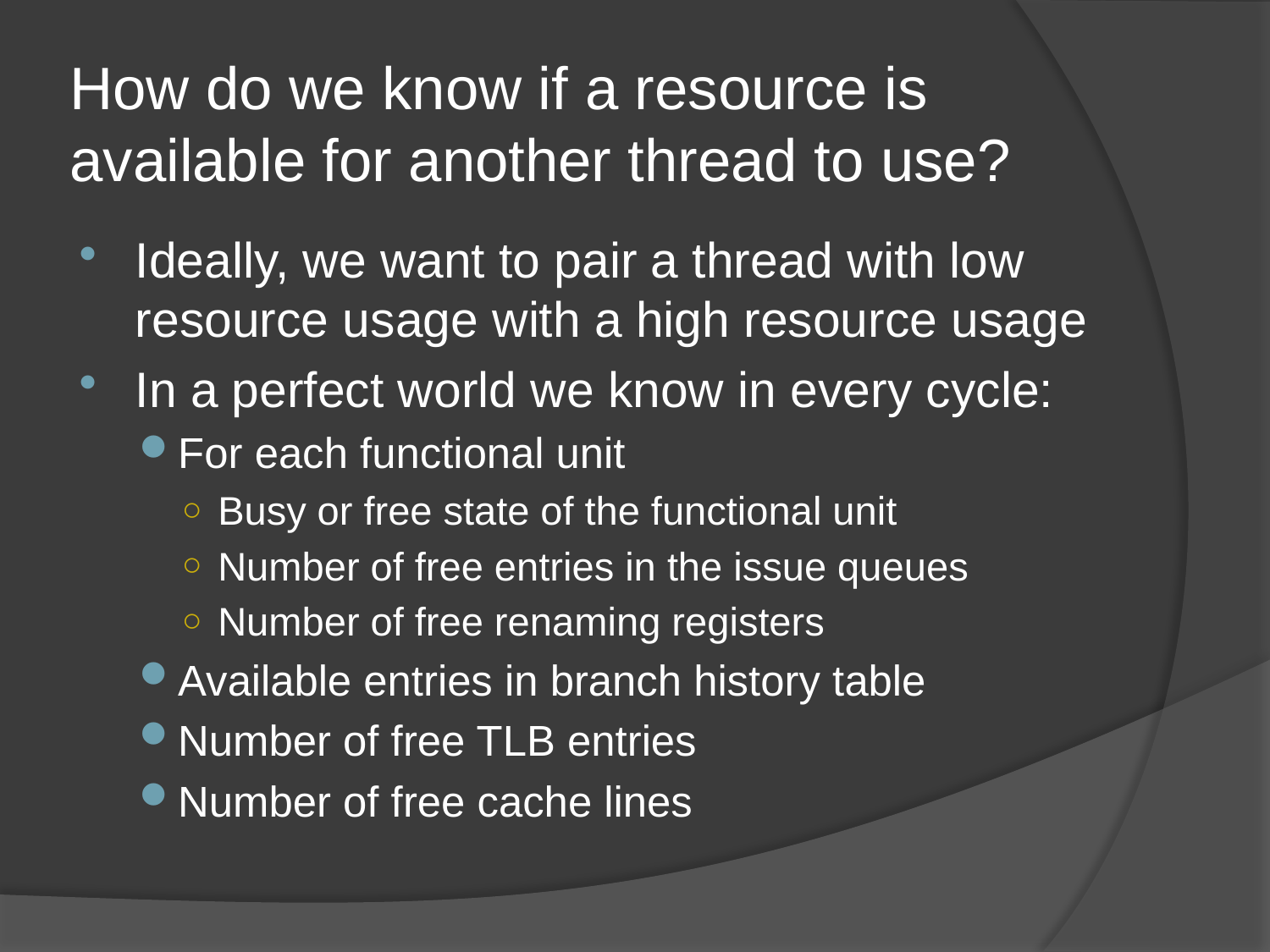

# How do we know if a resource is available for another thread to use?
Ideally, we want to pair a thread with low resource usage with a high resource usage
In a perfect world we know in every cycle:
For each functional unit
Busy or free state of the functional unit
Number of free entries in the issue queues
Number of free renaming registers
Available entries in branch history table
Number of free TLB entries
Number of free cache lines